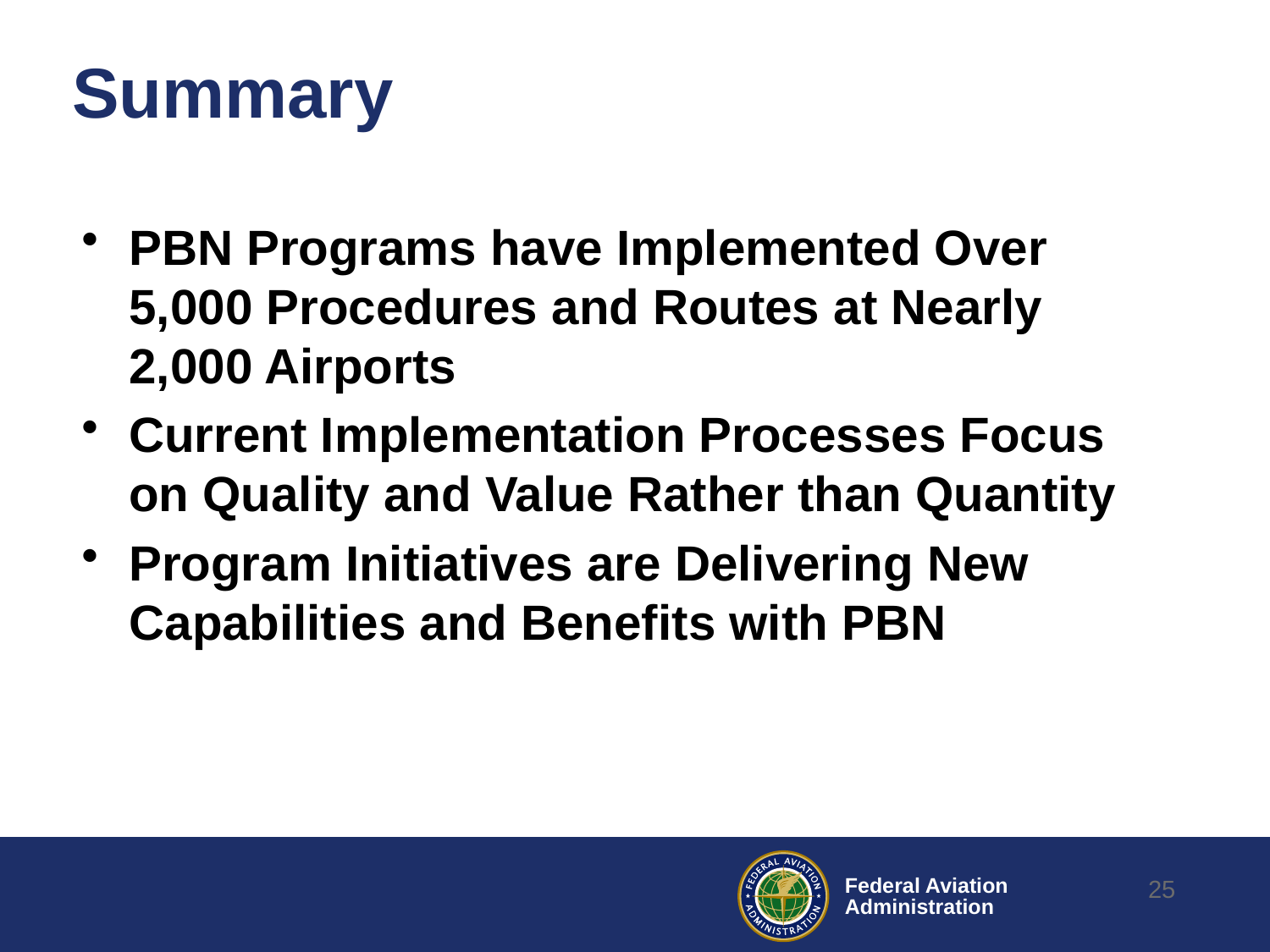

# Summary
PBN Programs have Implemented Over 5,000 Procedures and Routes at Nearly 2,000 Airports
Current Implementation Processes Focus on Quality and Value Rather than Quantity
Program Initiatives are Delivering New Capabilities and Benefits with PBN

25